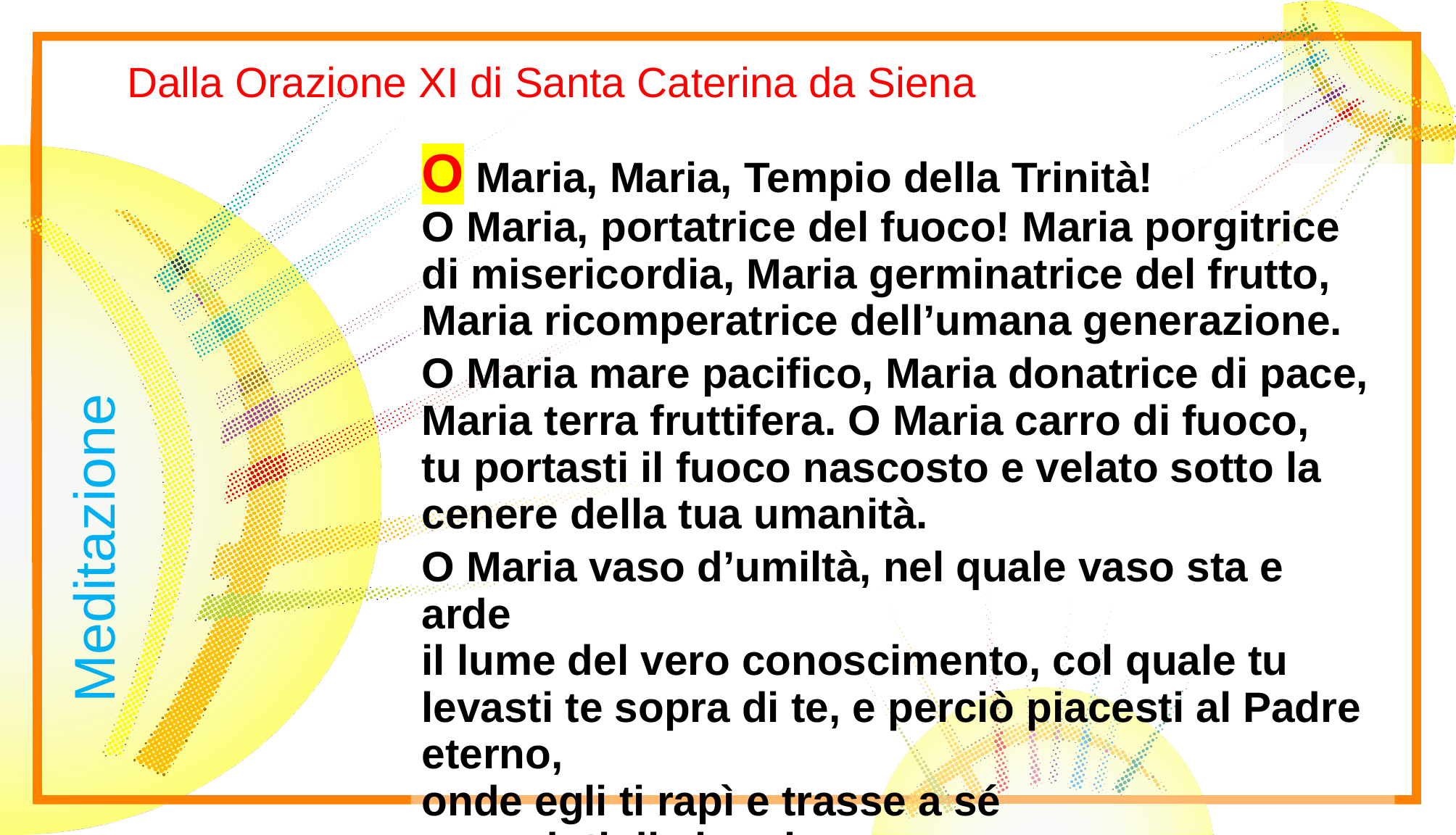

Dalla Orazione XI di Santa Caterina da Siena
O Maria, Maria, Tempio della Trinità!
O Maria, portatrice del fuoco! Maria porgitrice
di misericordia, Maria germinatrice del frutto,
Maria ricomperatrice dell’umana generazione.
O Maria mare pacifico, Maria donatrice di pace,
Maria terra fruttifera. O Maria carro di fuoco,
tu portasti il fuoco nascosto e velato sotto la cenere della tua umanità.
O Maria vaso d’umiltà, nel quale vaso sta e arde
il lume del vero conoscimento, col quale tu levasti te sopra di te, e perciò piacesti al Padre eterno,
onde egli ti rapì e trasse a sé
amandoti di singolare amore. ■
Meditazione